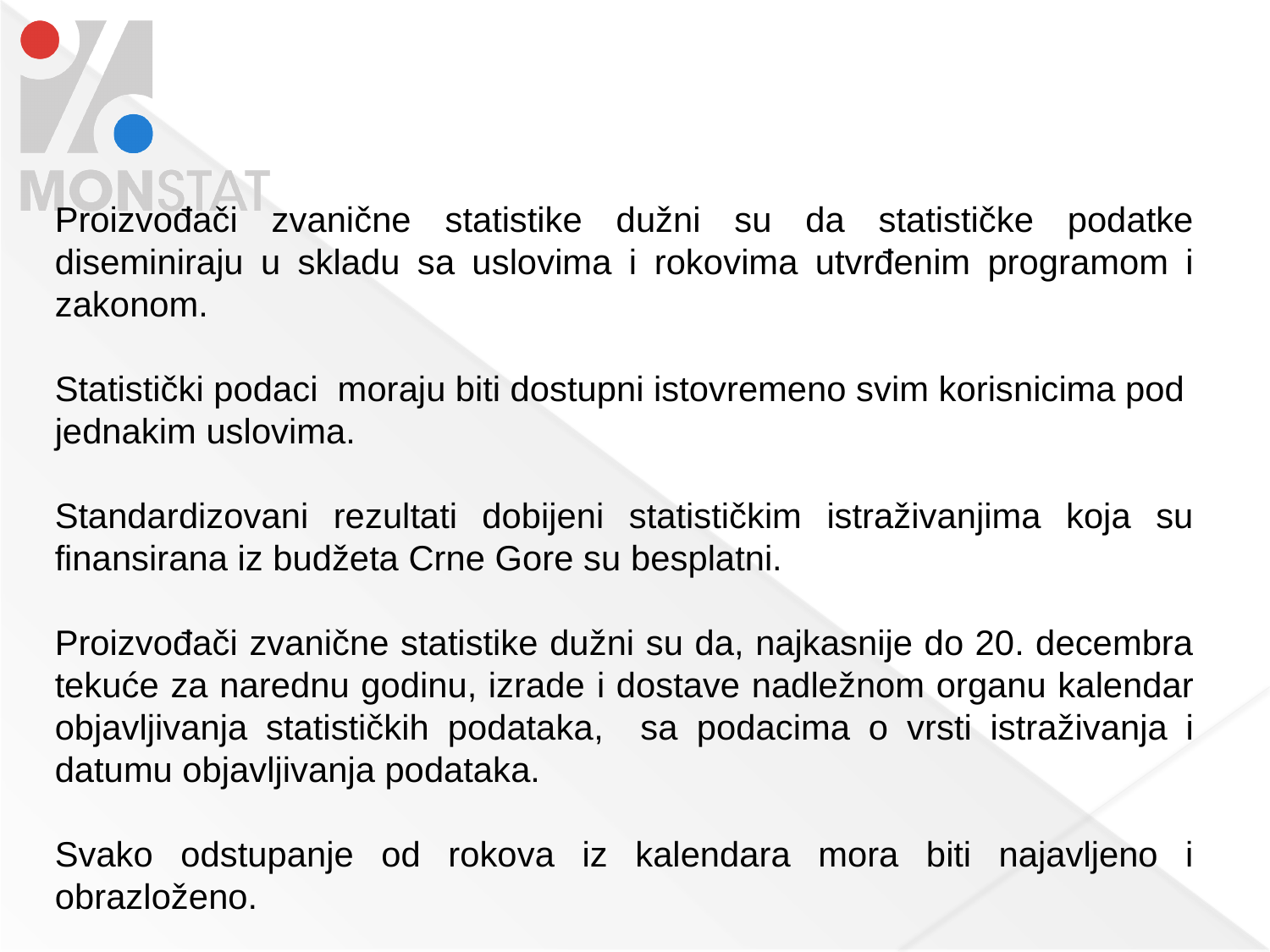

Proizvođači zvanične statistike dužni su da statističke podatke diseminiraju u skladu sa uslovima i rokovima utvrđenim programom i zakonom.

Statistički podaci  moraju biti dostupni istovremeno svim korisnicima pod jednakim uslovima.

Standardizovani rezultati dobijeni statističkim istraživanjima koja su finansirana iz budžeta Crne Gore su besplatni.

Proizvođači zvanične statistike dužni su da, najkasnije do 20. decembra tekuće za narednu godinu, izrade i dostave nadležnom organu kalendar objavljivanja statističkih podataka,  sa podacima o vrsti istraživanja i datumu objavljivanja podataka.

Svako odstupanje od rokova iz kalendara mora biti najavljeno i obrazloženo.